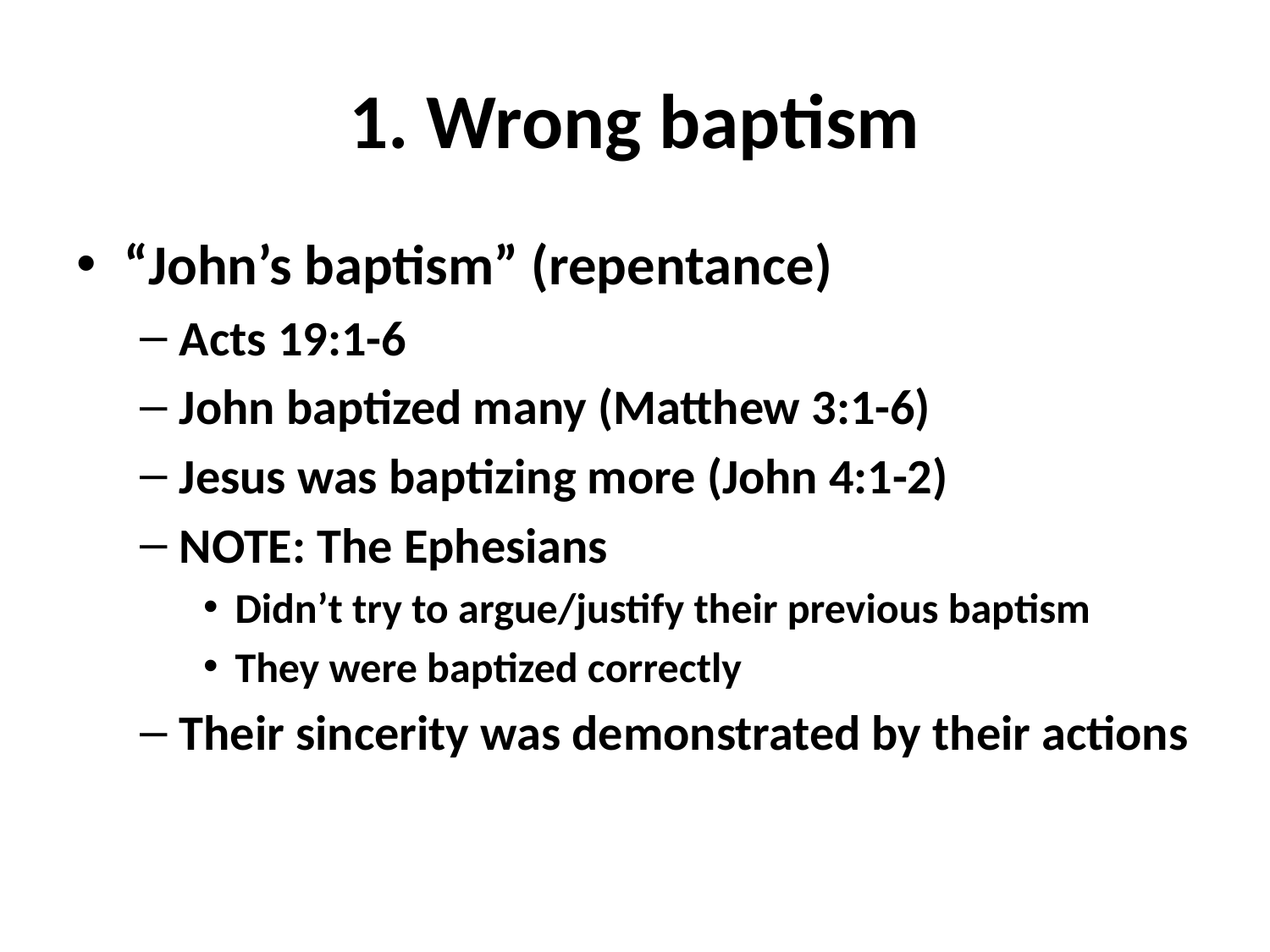

# 1. Wrong baptism
“John’s baptism” (repentance)
Acts 19:1-6
John baptized many (Matthew 3:1-6)
Jesus was baptizing more (John 4:1-2)
NOTE: The Ephesians
Didn’t try to argue/justify their previous baptism
They were baptized correctly
Their sincerity was demonstrated by their actions